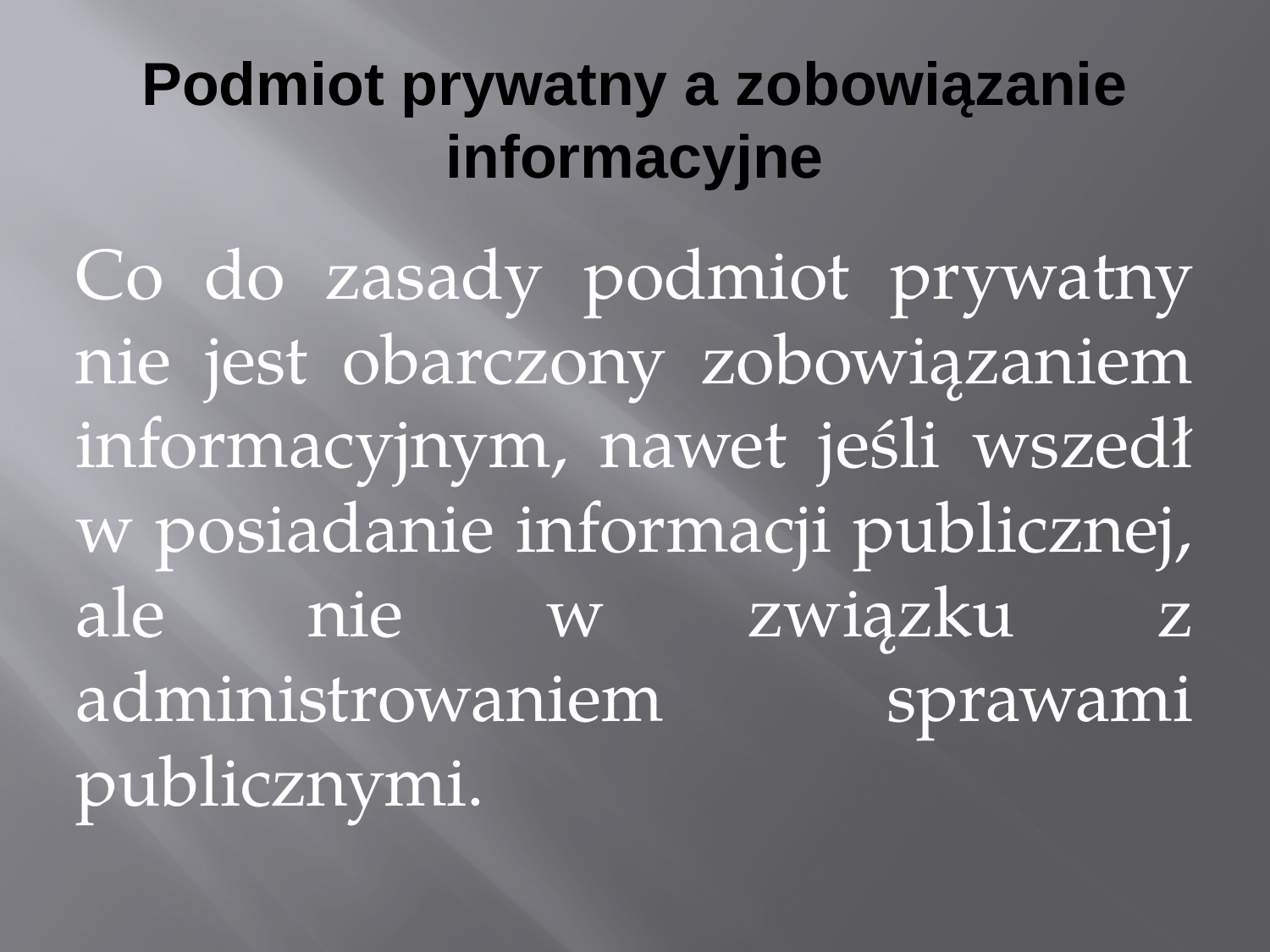

# Podmiot prywatny a zobowiązanie informacyjne
Co do zasady podmiot prywatny nie jest obarczony zobowiązaniem informacyjnym, nawet jeśli wszedł w posiadanie informacji publicznej, ale nie w związku z administrowaniem sprawami publicznymi.